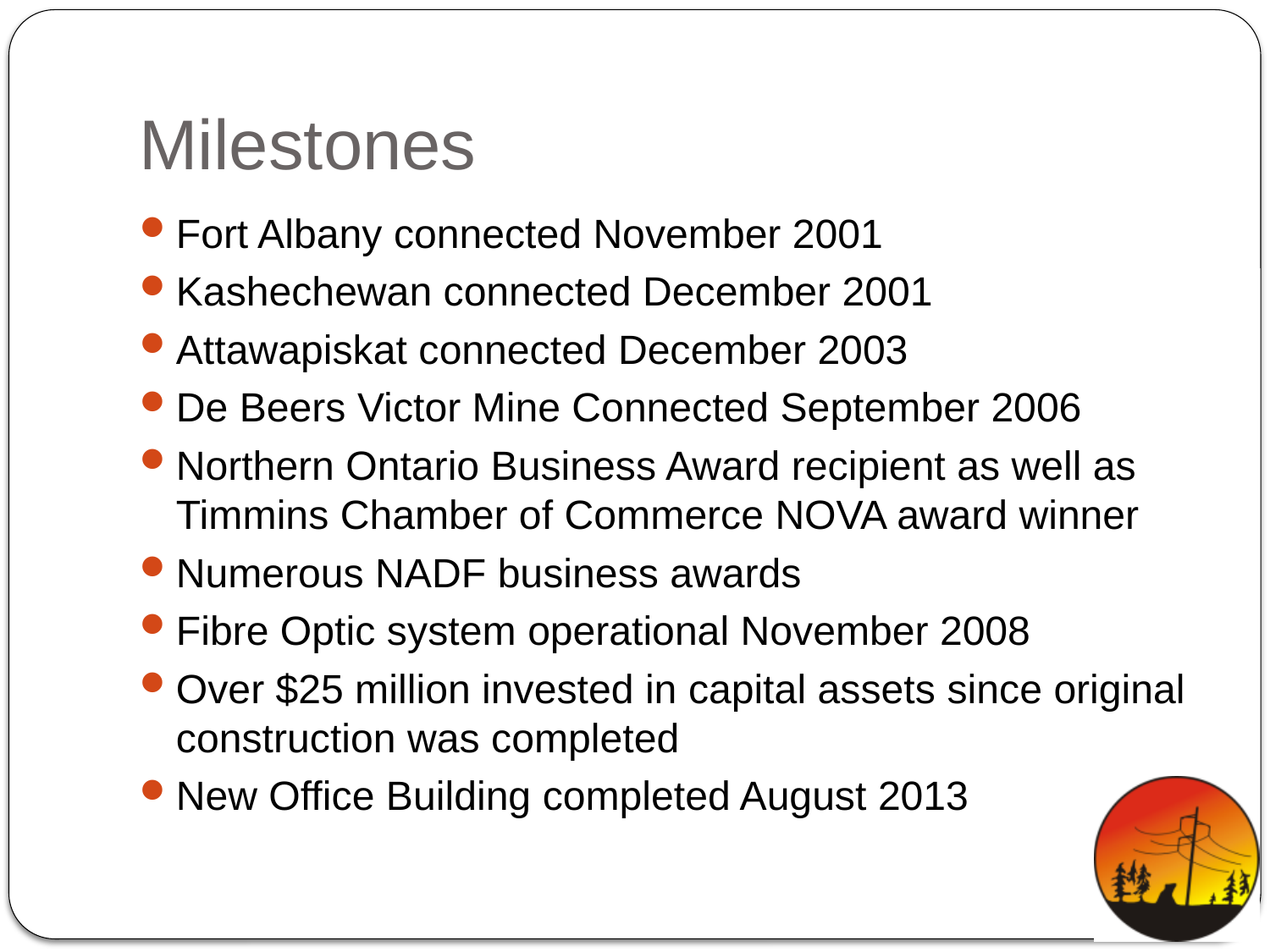

# Milestones
Fort Albany connected November 2001
Kashechewan connected December 2001
Attawapiskat connected December 2003
De Beers Victor Mine Connected September 2006
Northern Ontario Business Award recipient as well as Timmins Chamber of Commerce NOVA award winner
Numerous NADF business awards
Fibre Optic system operational November 2008
Over $25 million invested in capital assets since original construction was completed
New Office Building completed August 2013